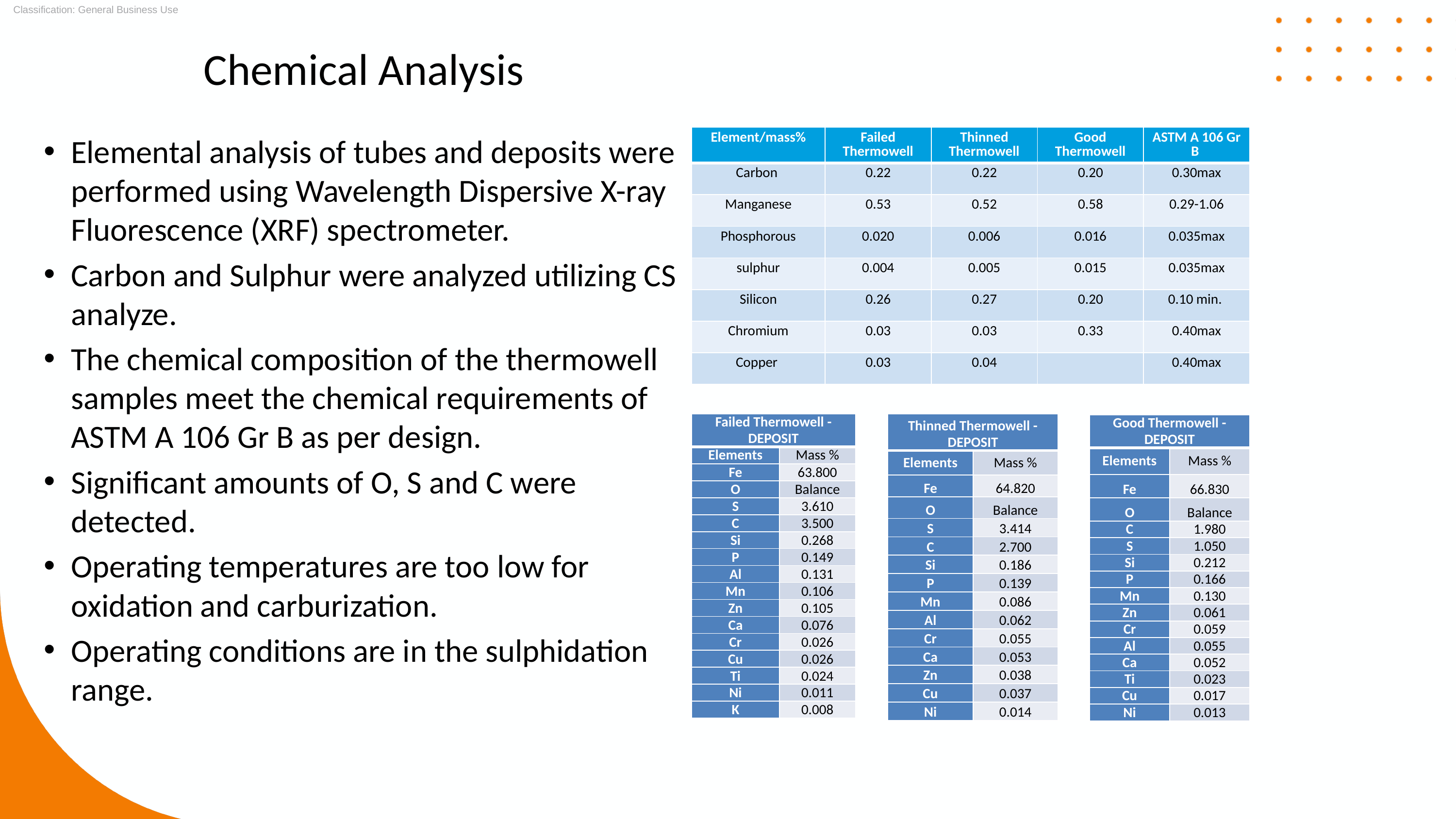

# Chemical Analysis
Elemental analysis of tubes and deposits were performed using Wavelength Dispersive X-ray Fluorescence (XRF) spectrometer.
Carbon and Sulphur were analyzed utilizing CS analyze.
The chemical composition of the thermowell samples meet the chemical requirements of ASTM A 106 Gr B as per design.
Significant amounts of O, S and C were detected.
Operating temperatures are too low for oxidation and carburization.
Operating conditions are in the sulphidation range.

| Element/mass% | Failed Thermowell | Thinned Thermowell | Good Thermowell | ASTM A 106 Gr B |
| --- | --- | --- | --- | --- |
| Carbon | 0.22 | 0.22 | 0.20 | 0.30max |
| Manganese | 0.53 | 0.52 | 0.58 | 0.29-1.06 |
| Phosphorous | 0.020 | 0.006 | 0.016 | 0.035max |
| sulphur | 0.004 | 0.005 | 0.015 | 0.035max |
| Silicon | 0.26 | 0.27 | 0.20 | 0.10 min. |
| Chromium | 0.03 | 0.03 | 0.33 | 0.40max |
| Copper | 0.03 | 0.04 |  | 0.40max |
| Failed Thermowell -DEPOSIT |  |
| --- | --- |
| Elements | Mass % |
| Fe | 63.800 |
| O | Balance |
| S | 3.610 |
| C | 3.500 |
| Si | 0.268 |
| P | 0.149 |
| Al | 0.131 |
| Mn | 0.106 |
| Zn | 0.105 |
| Ca | 0.076 |
| Cr | 0.026 |
| Cu | 0.026 |
| Ti | 0.024 |
| Ni | 0.011 |
| K | 0.008 |
| Thinned Thermowell - DEPOSIT |  |
| --- | --- |
| Elements | Mass % |
| Fe | 64.820 |
| O | Balance |
| S | 3.414 |
| C | 2.700 |
| Si | 0.186 |
| P | 0.139 |
| Mn | 0.086 |
| Al | 0.062 |
| Cr | 0.055 |
| Ca | 0.053 |
| Zn | 0.038 |
| Cu | 0.037 |
| Ni | 0.014 |
| Good Thermowell - DEPOSIT |  |
| --- | --- |
| Elements | Mass % |
| Fe | 66.830 |
| O | Balance |
| C | 1.980 |
| S | 1.050 |
| Si | 0.212 |
| P | 0.166 |
| Mn | 0.130 |
| Zn | 0.061 |
| Cr | 0.059 |
| Al | 0.055 |
| Ca | 0.052 |
| Ti | 0.023 |
| Cu | 0.017 |
| Ni | 0.013 |